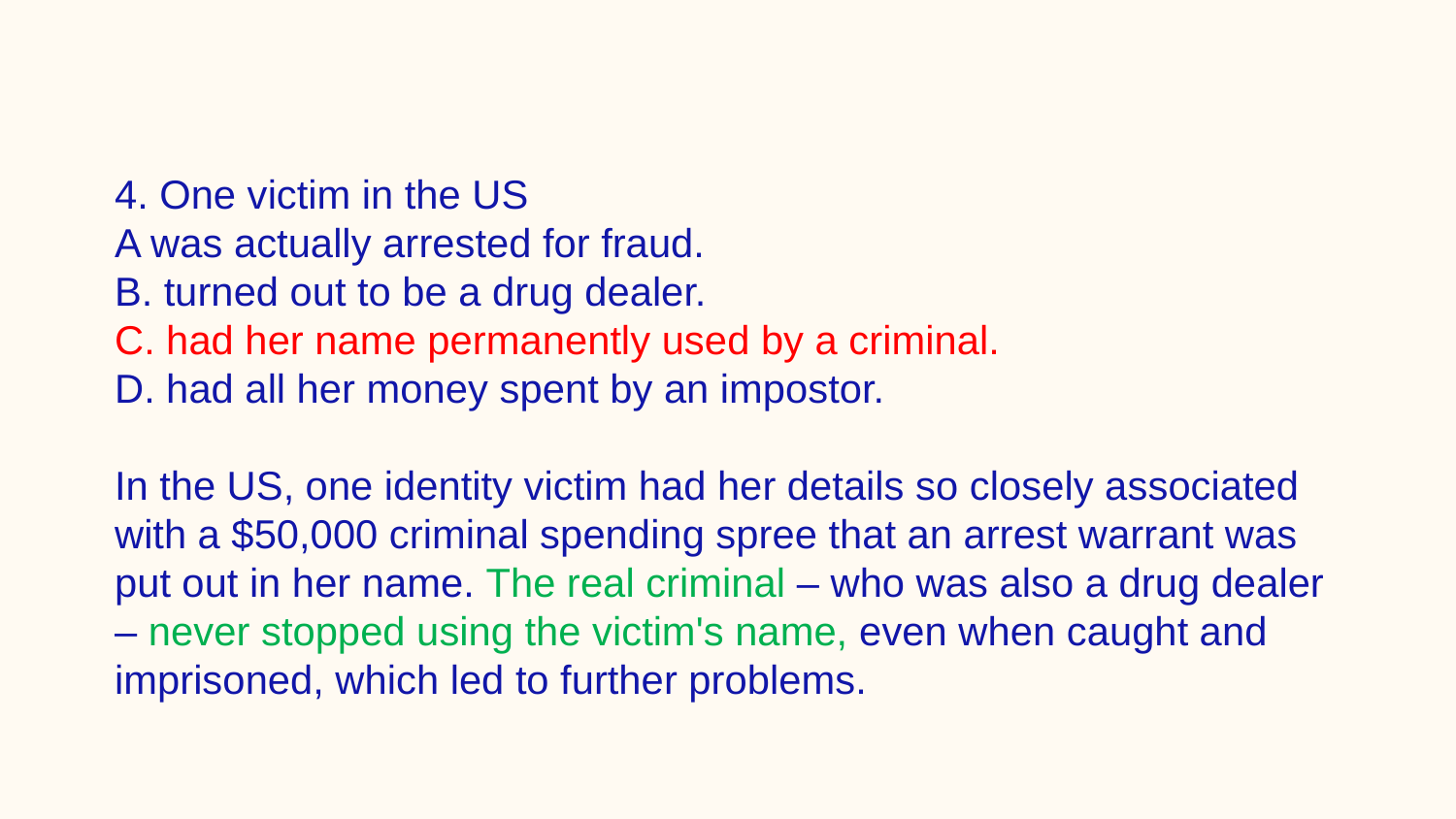

#
4. One victim in the US
A was actually arrested for fraud.
B. turned out to be a drug dealer.
C. had her name permanently used by a criminal.
D. had all her money spent by an impostor.

In the US, one identity victim had her details so closely associated with a $50,000 criminal spending spree that an arrest warrant was put out in her name. The real criminal – who was also a drug dealer – never stopped using the victim's name, even when caught and imprisoned, which led to further problems.